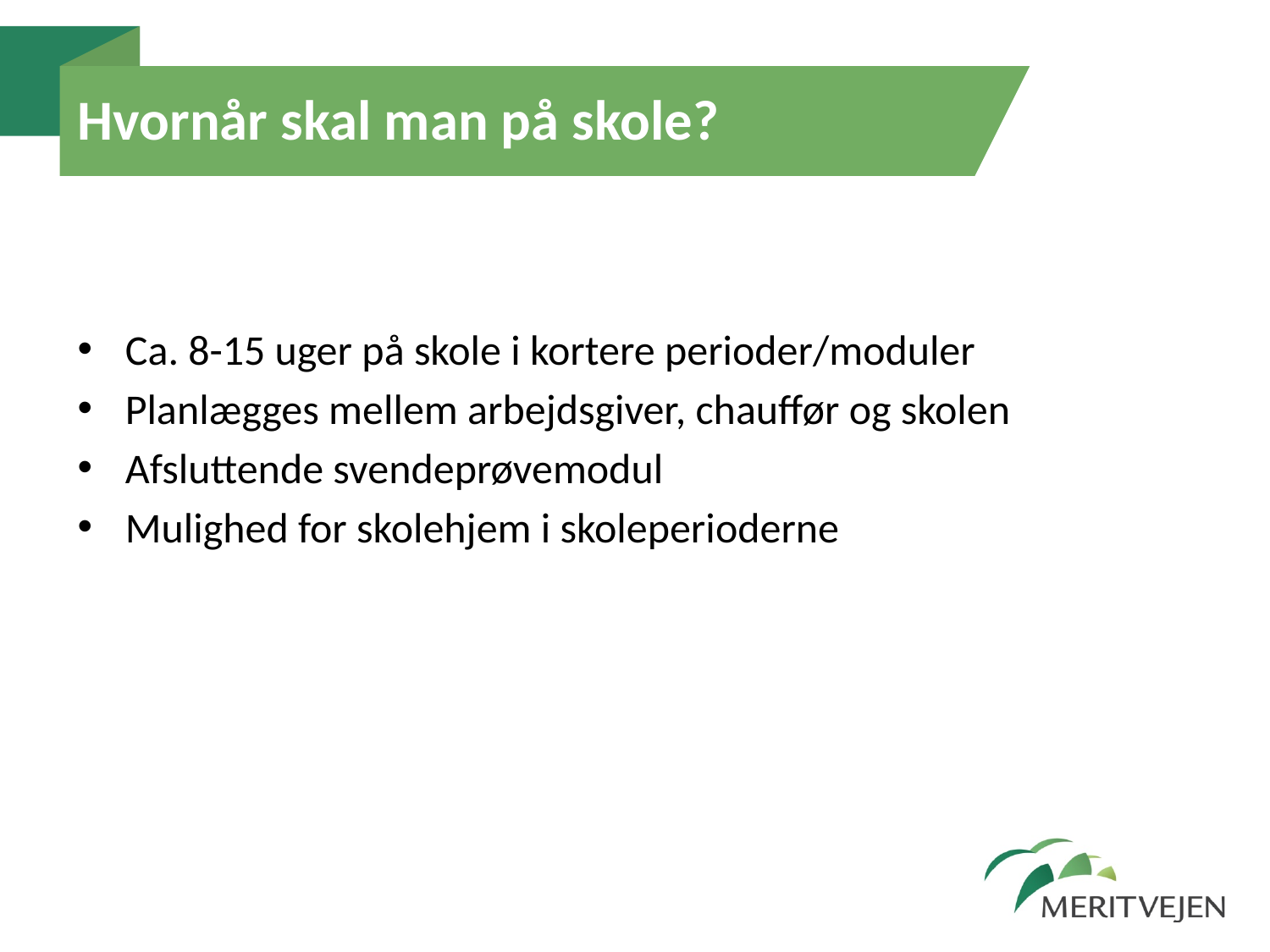

# Hvornår skal man på skole?
Ca. 8-15 uger på skole i kortere perioder/moduler
Planlægges mellem arbejdsgiver, chauffør og skolen
Afsluttende svendeprøvemodul
Mulighed for skolehjem i skoleperioderne